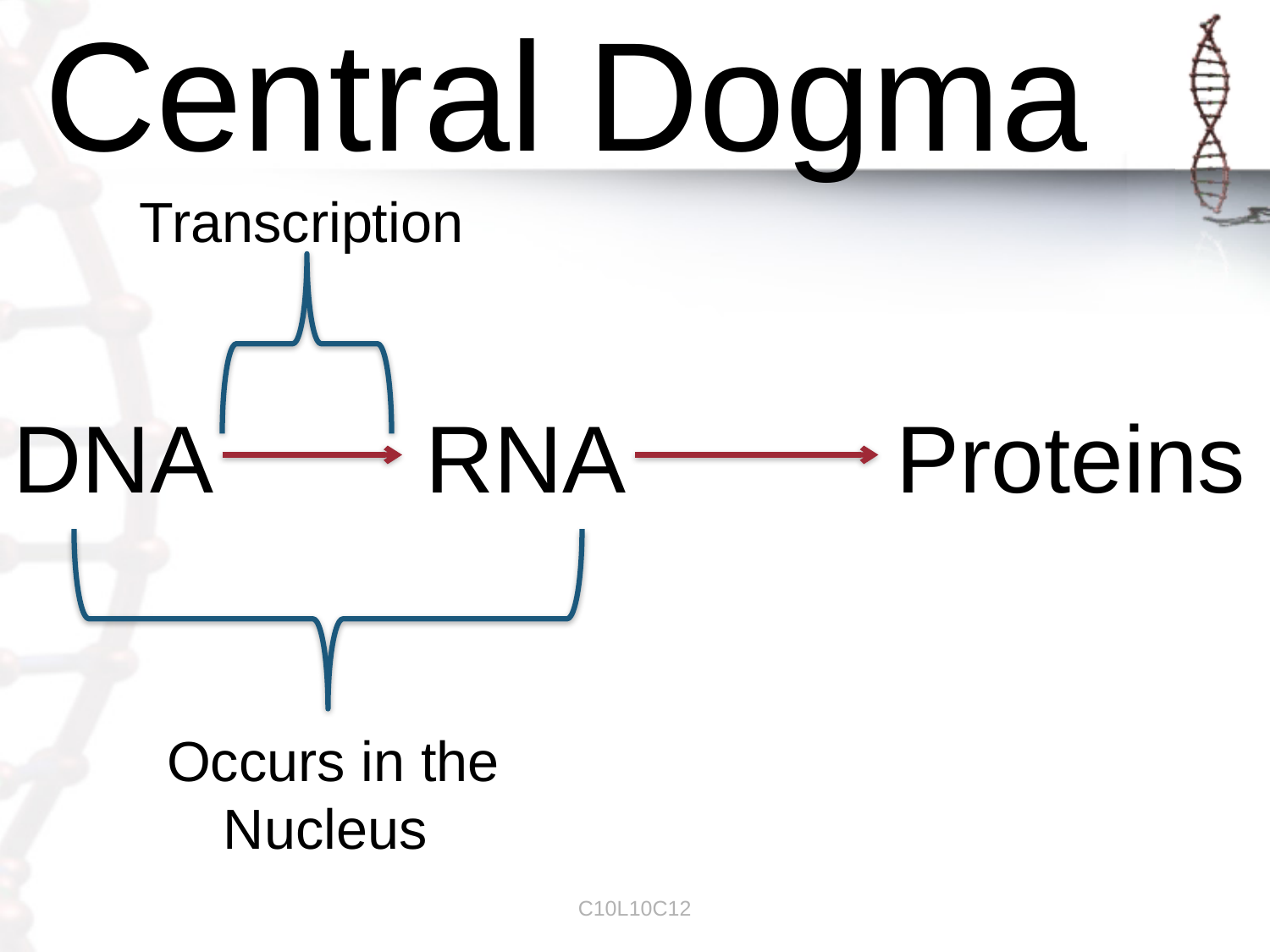

# Central Dogma
Transcription

DNA
RNA
 Proteins
Occurs in the Nucleus
C10L10C12